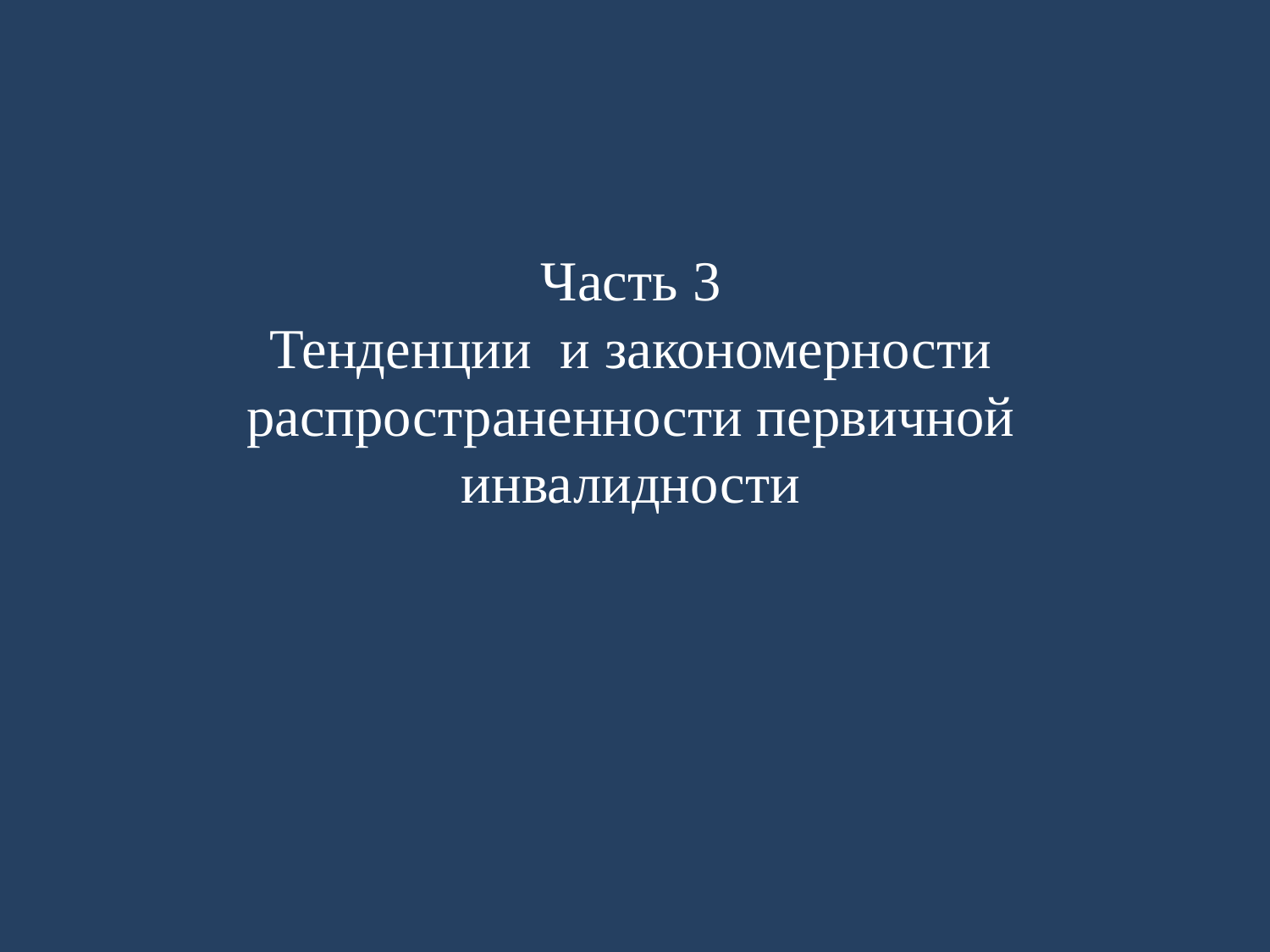

Часть 3
Тенденции  и закономерности распространенности первичной инвалидности